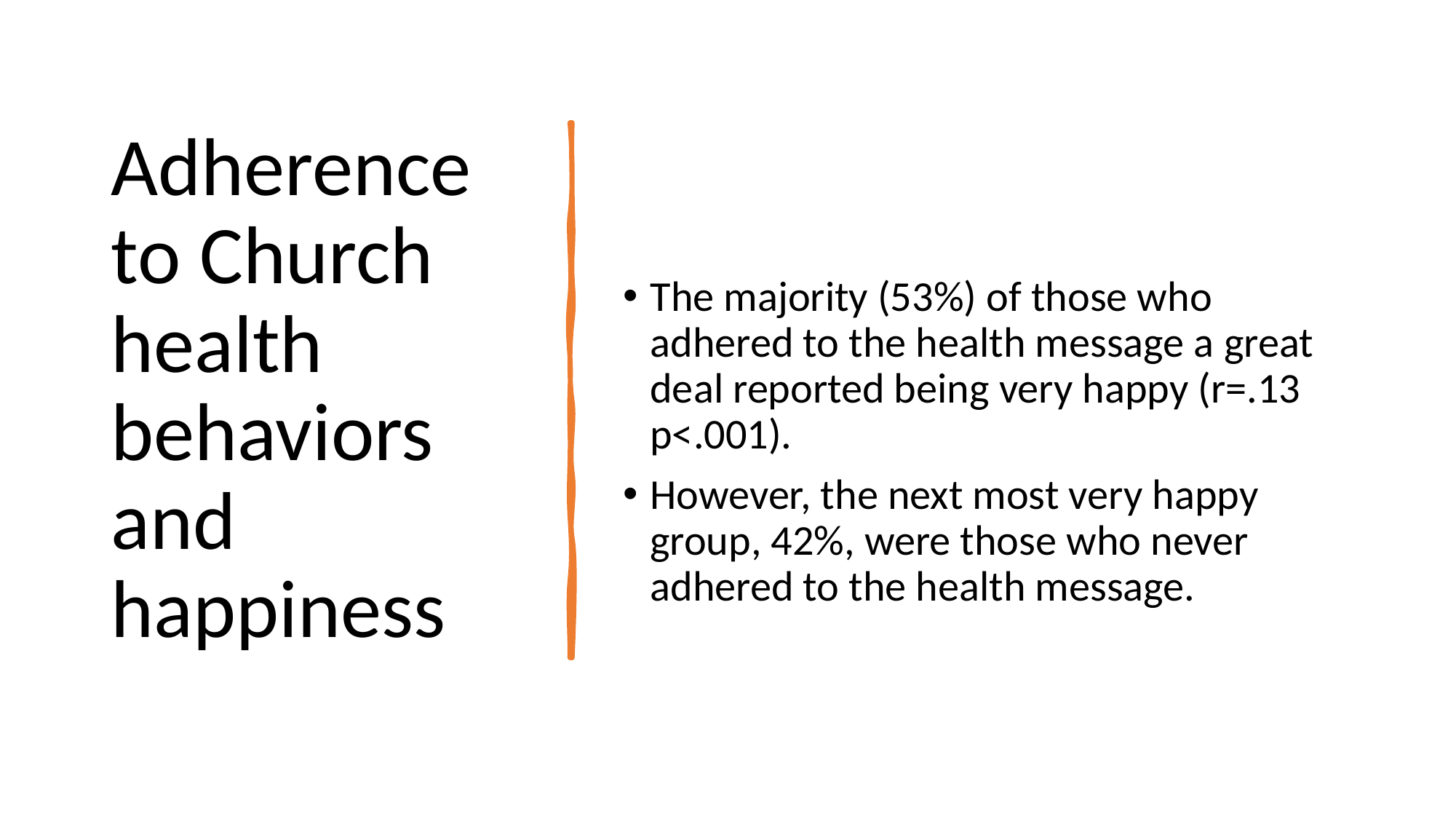

# Adherence to Church health behaviors and happiness
The majority (53%) of those who adhered to the health message a great deal reported being very happy (r=.13 p<.001).
However, the next most very happy group, 42%, were those who never adhered to the health message.